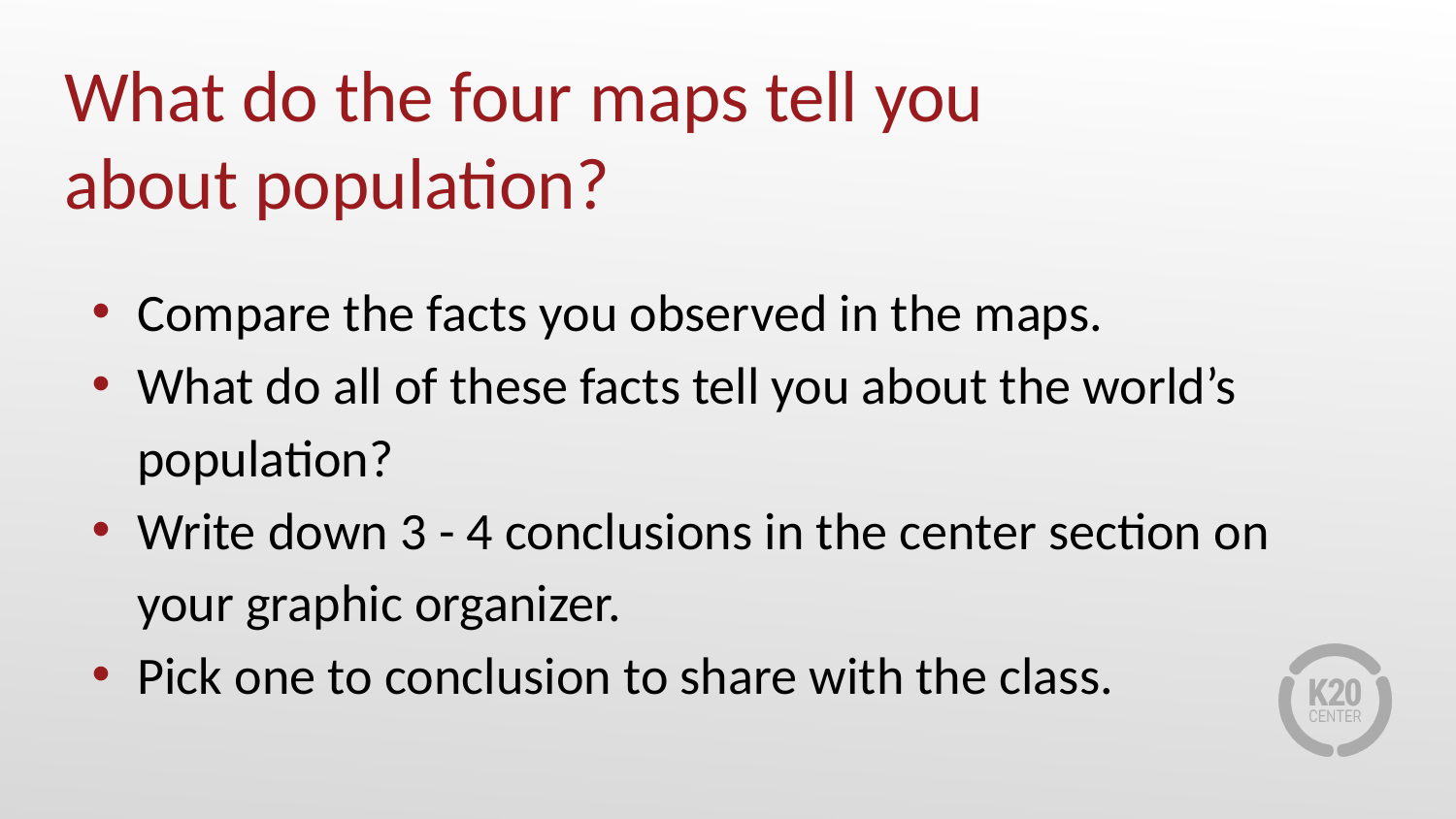

# What do the four maps tell you about population?
Compare the facts you observed in the maps.
What do all of these facts tell you about the world’s population?
Write down 3 - 4 conclusions in the center section on your graphic organizer.
Pick one to conclusion to share with the class.